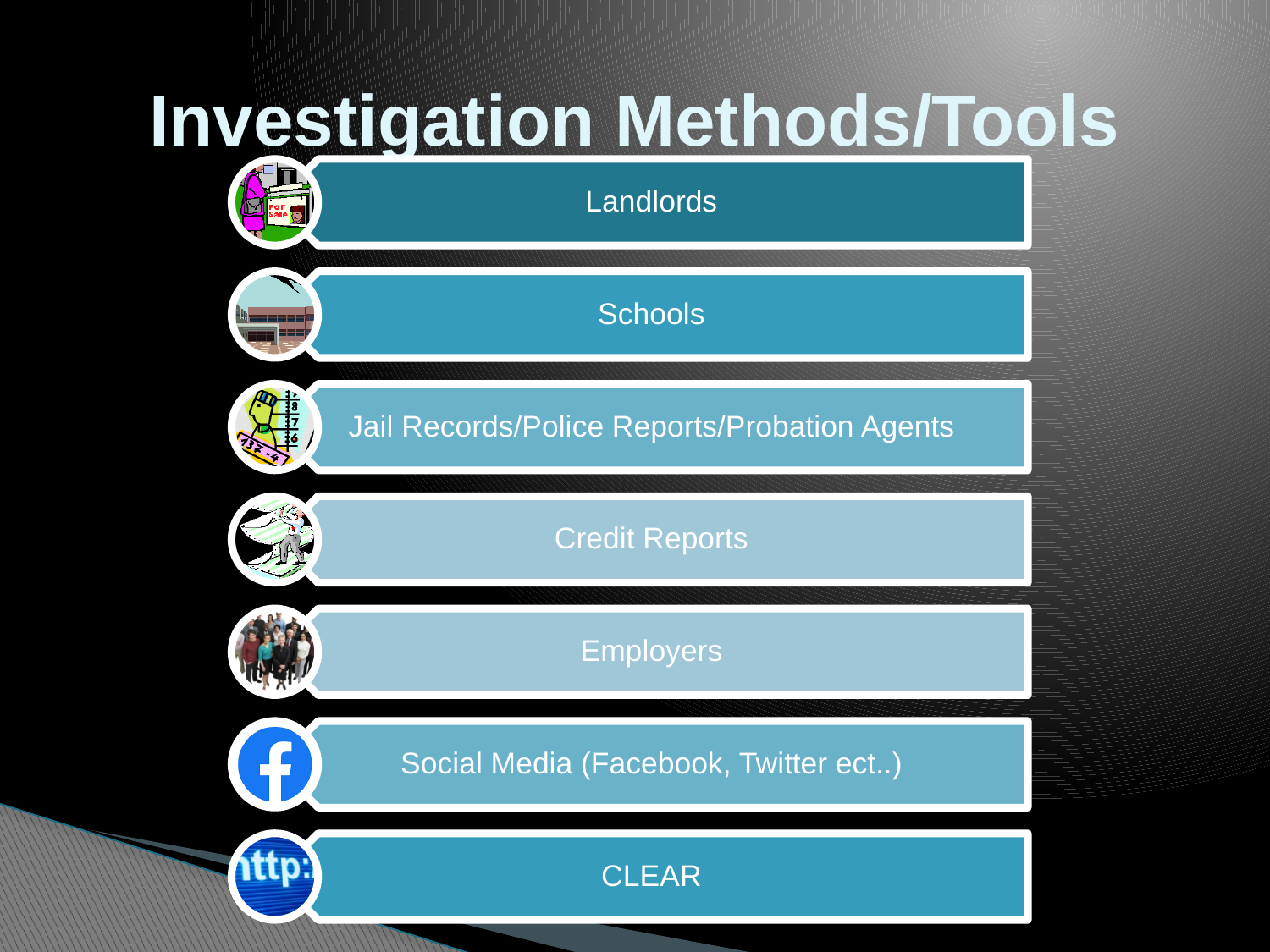

# Investigation Methods/Tools
Landlords
Schools
Jail Records/Police Reports/Probation Agents
Credit Reports
Employers
Social Media (Facebook, Twitter ect..)
CLEAR